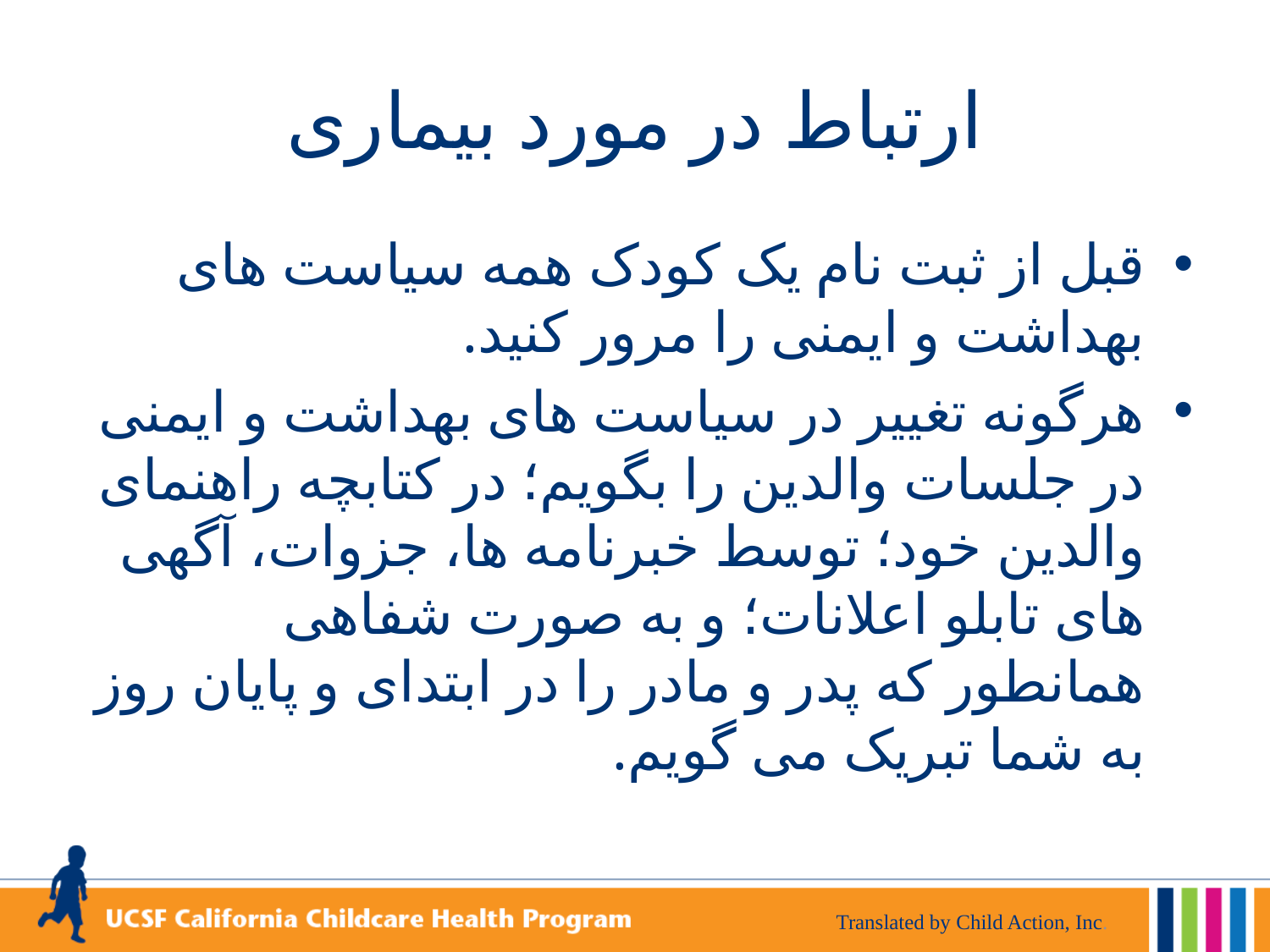

# ارتباط در مورد بیماری
قبل از ثبت نام یک کودک همه سیاست های بهداشت و ایمنی را مرور کنید.
هرگونه تغییر در سیاست های بهداشت و ایمنی در جلسات والدین را بگویم؛ در کتابچه راهنمای والدین خود؛ توسط خبرنامه ها، جزوات، آگهی های تابلو اعلانات؛ و به صورت شفاهی همانطور که پدر و مادر را در ابتدای و پایان روز به شما تبریک می گویم.

Translated by Child Action, Inc.